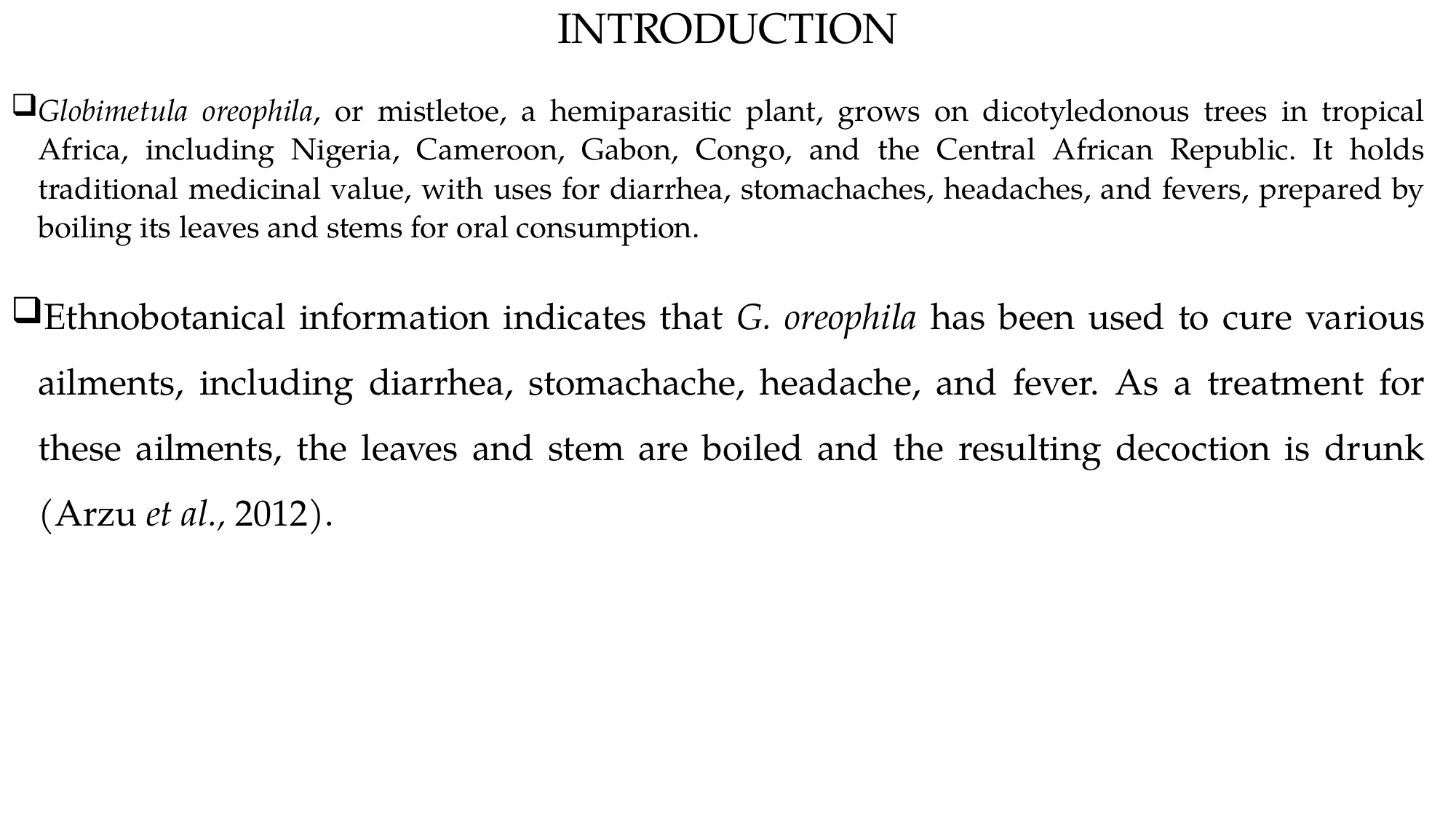

# INTRODUCTION
Globimetula oreophila, or mistletoe, a hemiparasitic plant, grows on dicotyledonous trees in tropical Africa, including Nigeria, Cameroon, Gabon, Congo, and the Central African Republic. It holds traditional medicinal value, with uses for diarrhea, stomachaches, headaches, and fevers, prepared by boiling its leaves and stems for oral consumption.
Ethnobotanical information indicates that G. oreophila has been used to cure various ailments, including diarrhea, stomachache, headache, and fever. As a treatment for these ailments, the leaves and stem are boiled and the resulting decoction is drunk (Arzu et al., 2012).